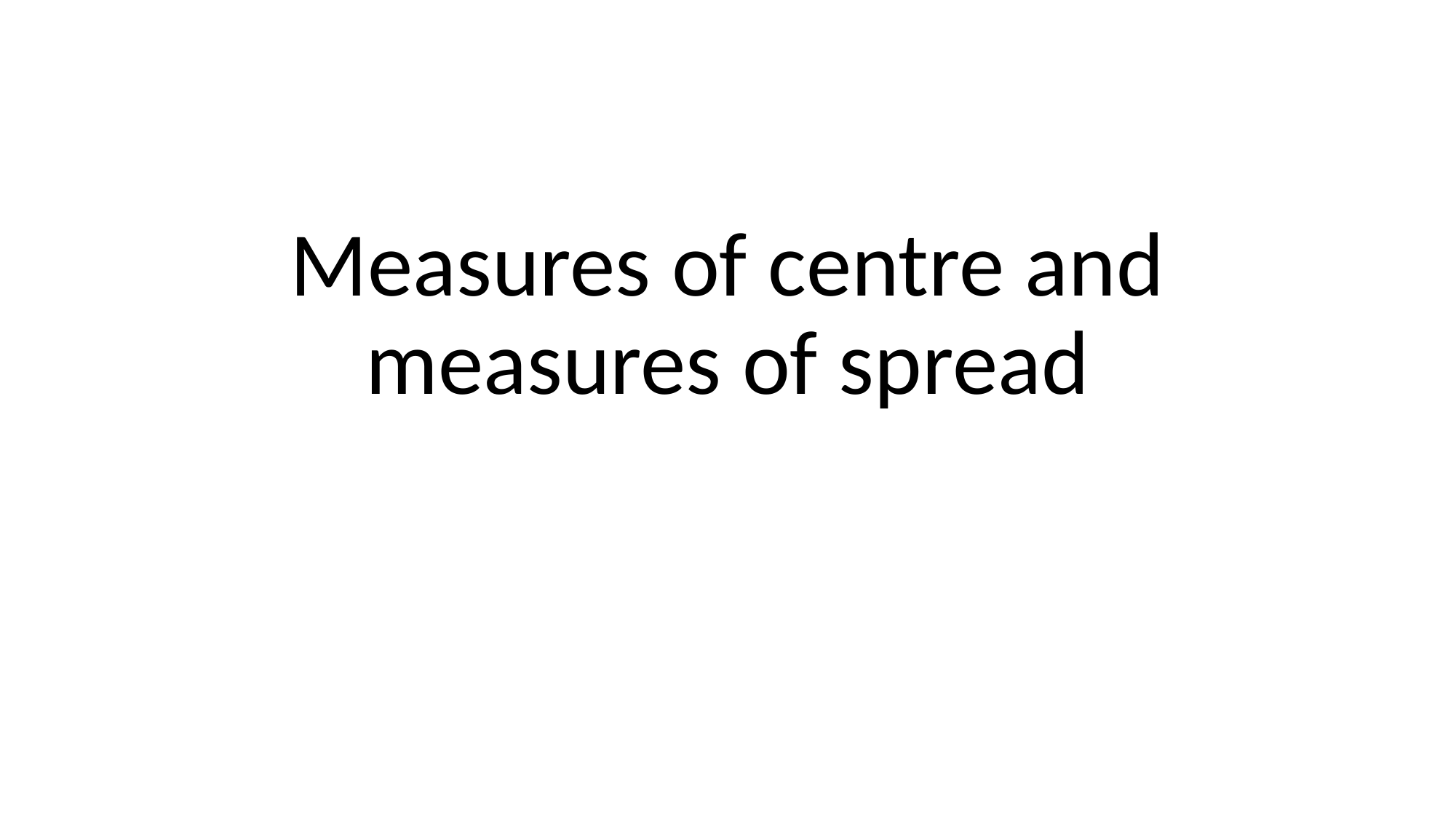

# Measures of centre and measures of spread